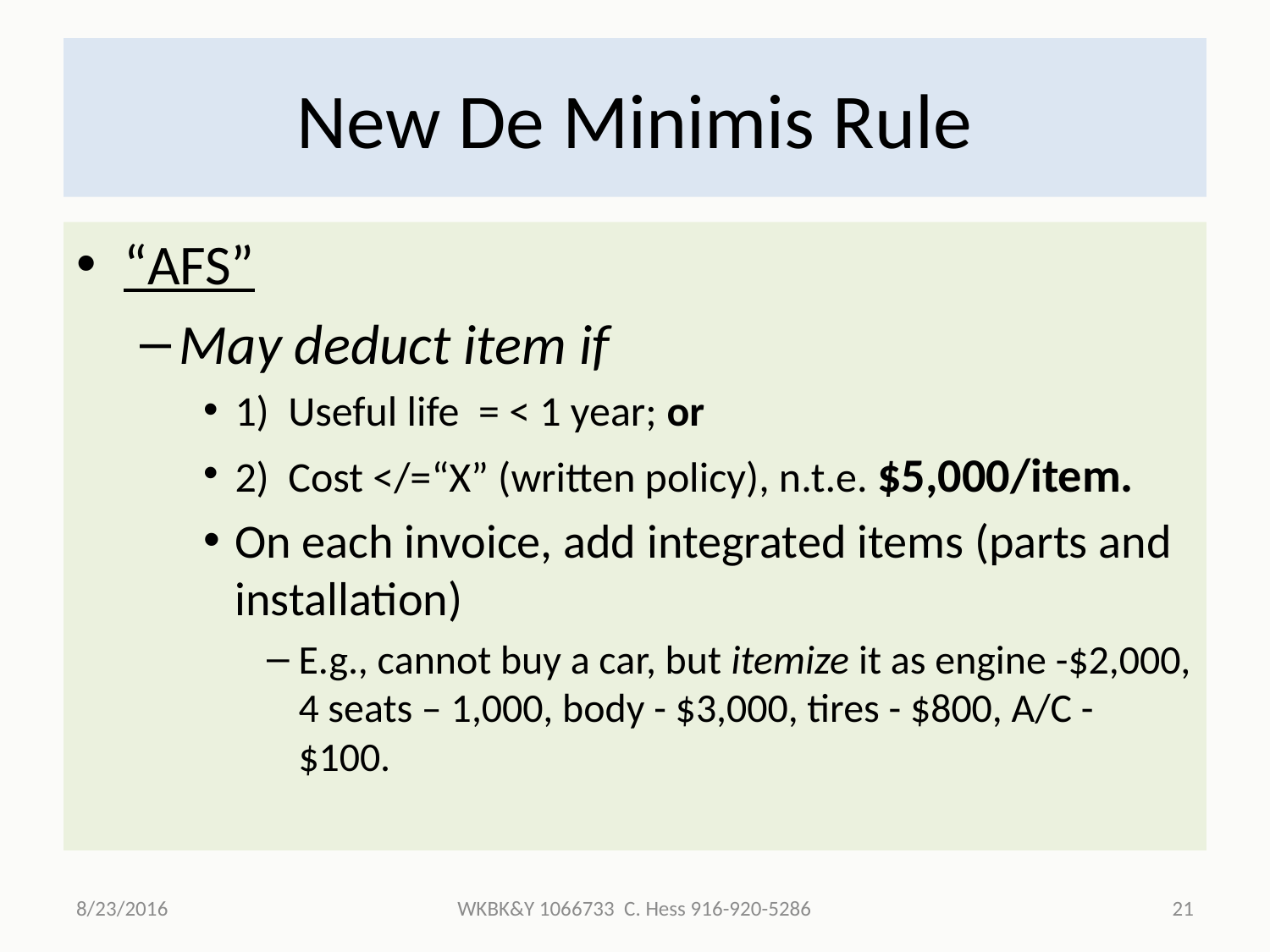

# New De Minimis Rule
“AFS”
May deduct item if
1)  Useful life  = < 1 year; or
2)  Cost </=“X” (written policy), n.t.e. $5,000/item.
On each invoice, add integrated items (parts and installation)
E.g., cannot buy a car, but itemize it as engine -$2,000, 4 seats – 1,000, body - $3,000, tires - $800, A/C - $100.

8/23/2016
WKBK&Y 1066733  C. Hess 916-920-5286
21